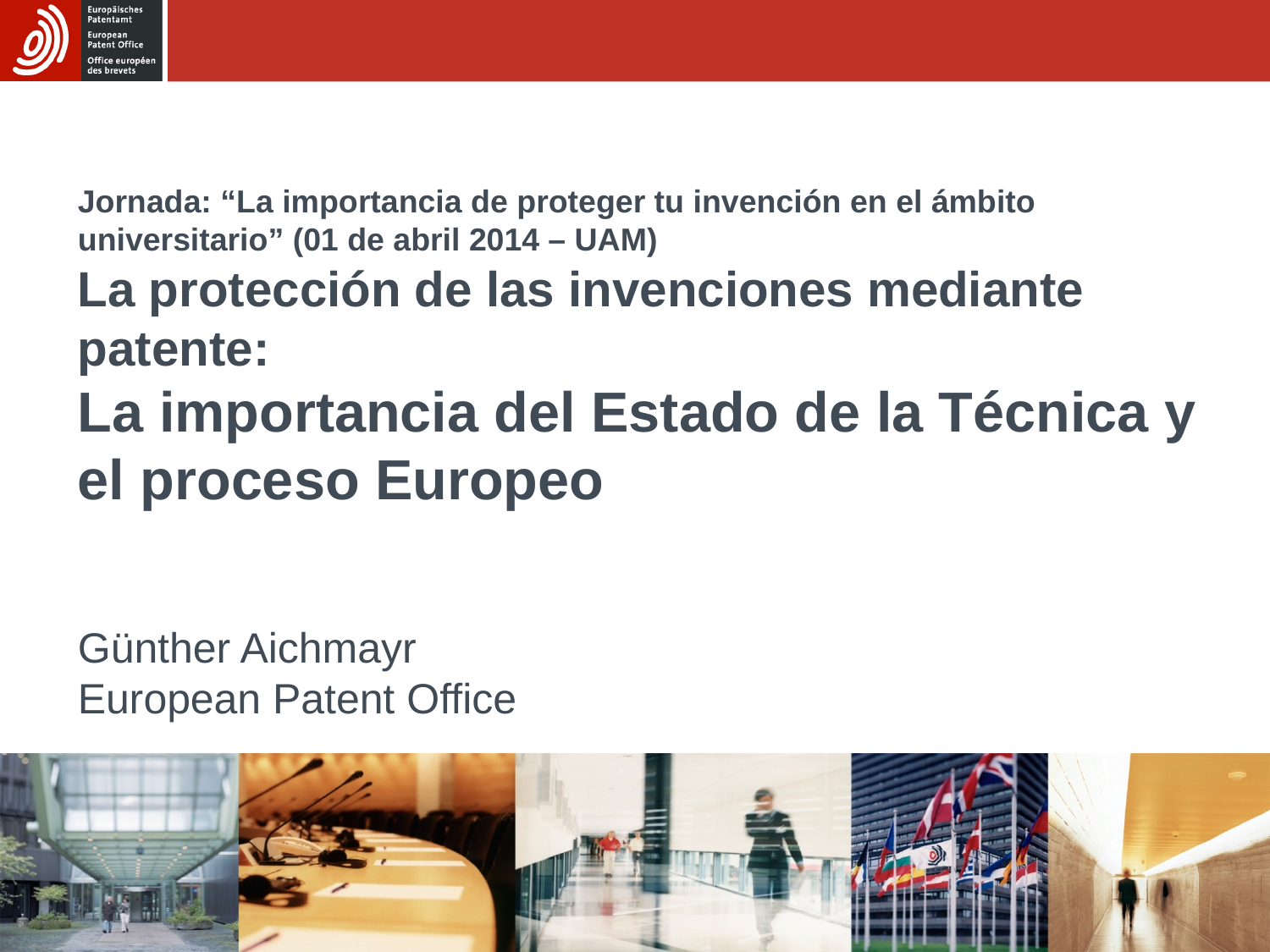

# Jornada: “La importancia de proteger tu invención en el ámbito universitario” (01 de abril 2014 – UAM) La protección de las invenciones mediante patente: La importancia del Estado de la Técnica y el proceso Europeo Günther Aichmayr European Patent Office